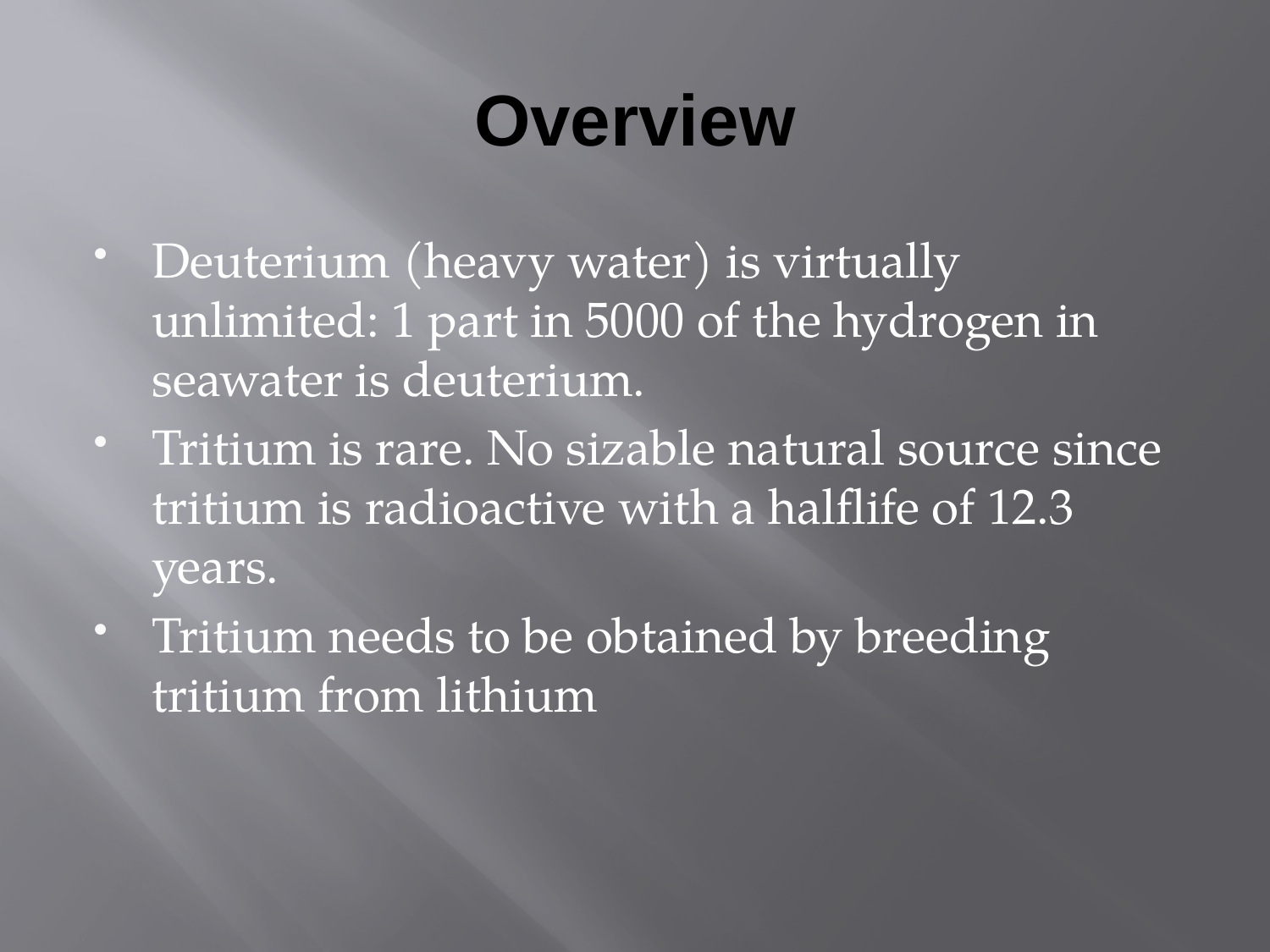

# Overview
Deuterium (heavy water) is virtually unlimited: 1 part in 5000 of the hydrogen in seawater is deuterium.
Tritium is rare. No sizable natural source since tritium is radioactive with a halflife of 12.3 years.
Tritium needs to be obtained by breeding tritium from lithium